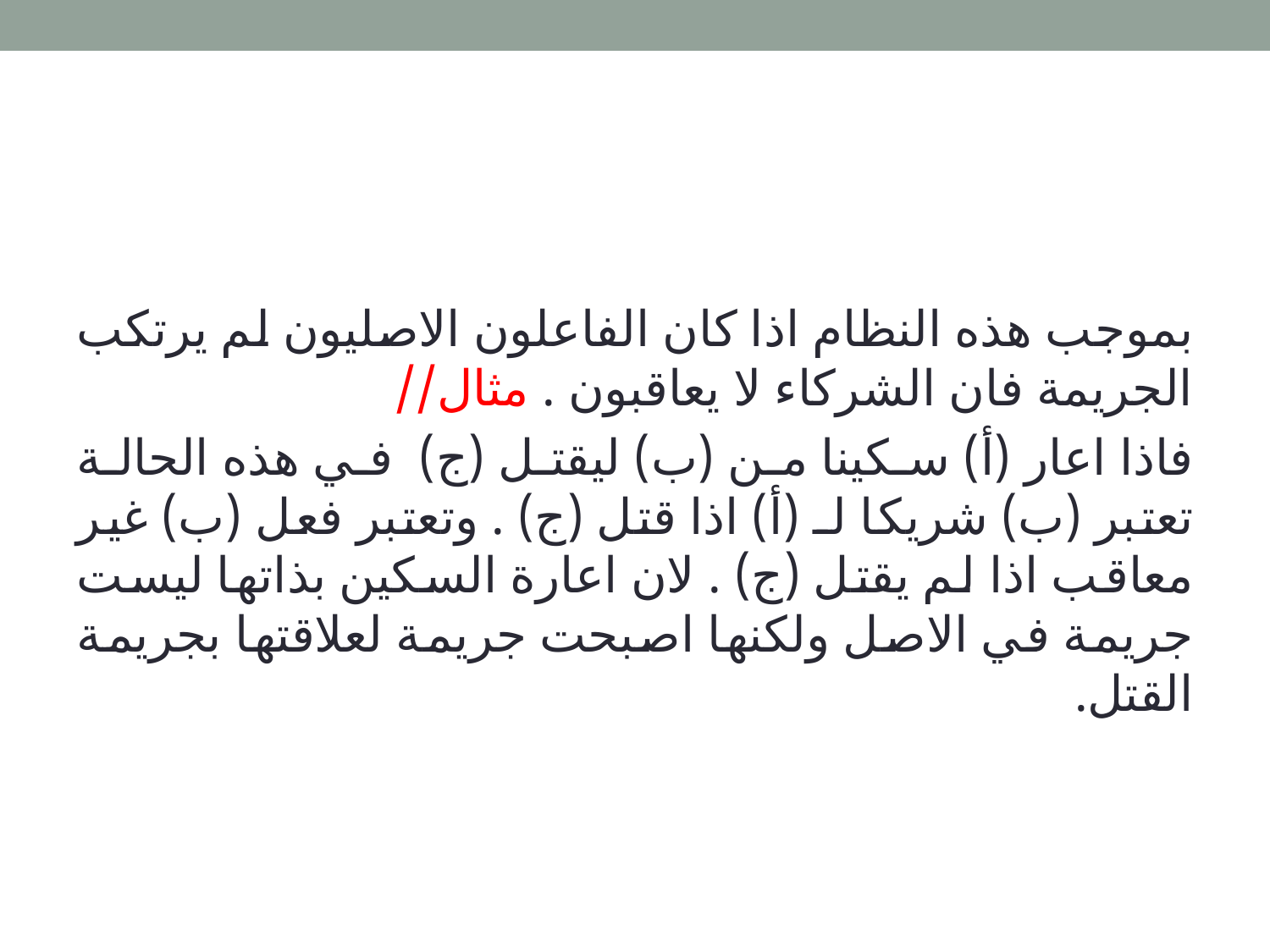

بموجب هذه النظام اذا كان الفاعلون الاصليون لم يرتكب الجريمة فان الشركاء لا يعاقبون . مثال//
فاذا اعار (أ) سكينا من (ب) ليقتل (ج)  في هذه الحالة تعتبر (ب) شريكا لـ (أ) اذا قتل (ج) . وتعتبر فعل (ب) غير معاقب اذا لم يقتل (ج) . لان اعارة السكين بذاتها ليست جريمة في الاصل ولكنها اصبحت جريمة لعلاقتها بجريمة القتل.